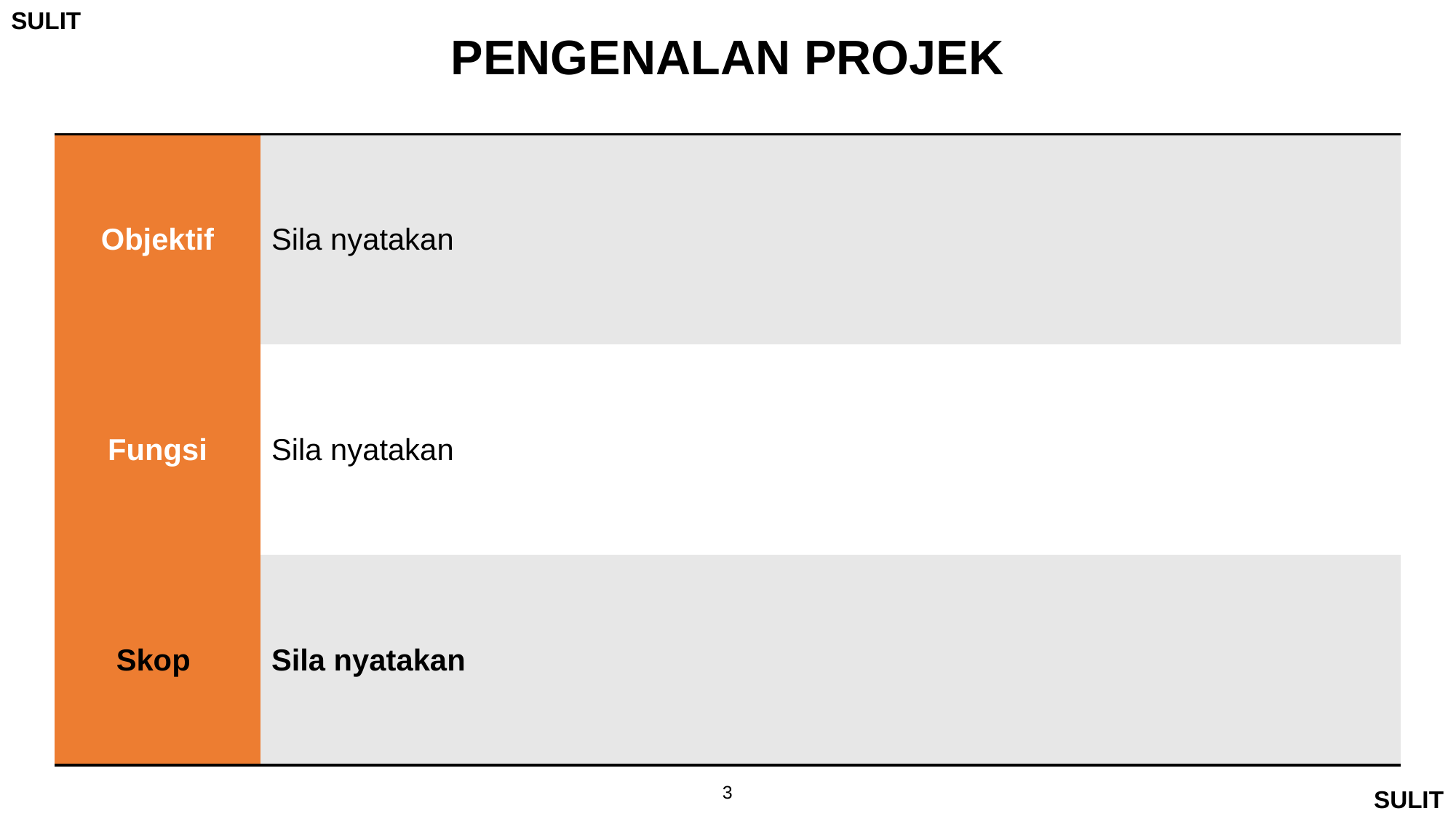

PENGENALAN PROJEK
| Objektif | Sila nyatakan |
| --- | --- |
| Fungsi | Sila nyatakan |
| Skop | Sila nyatakan |
3